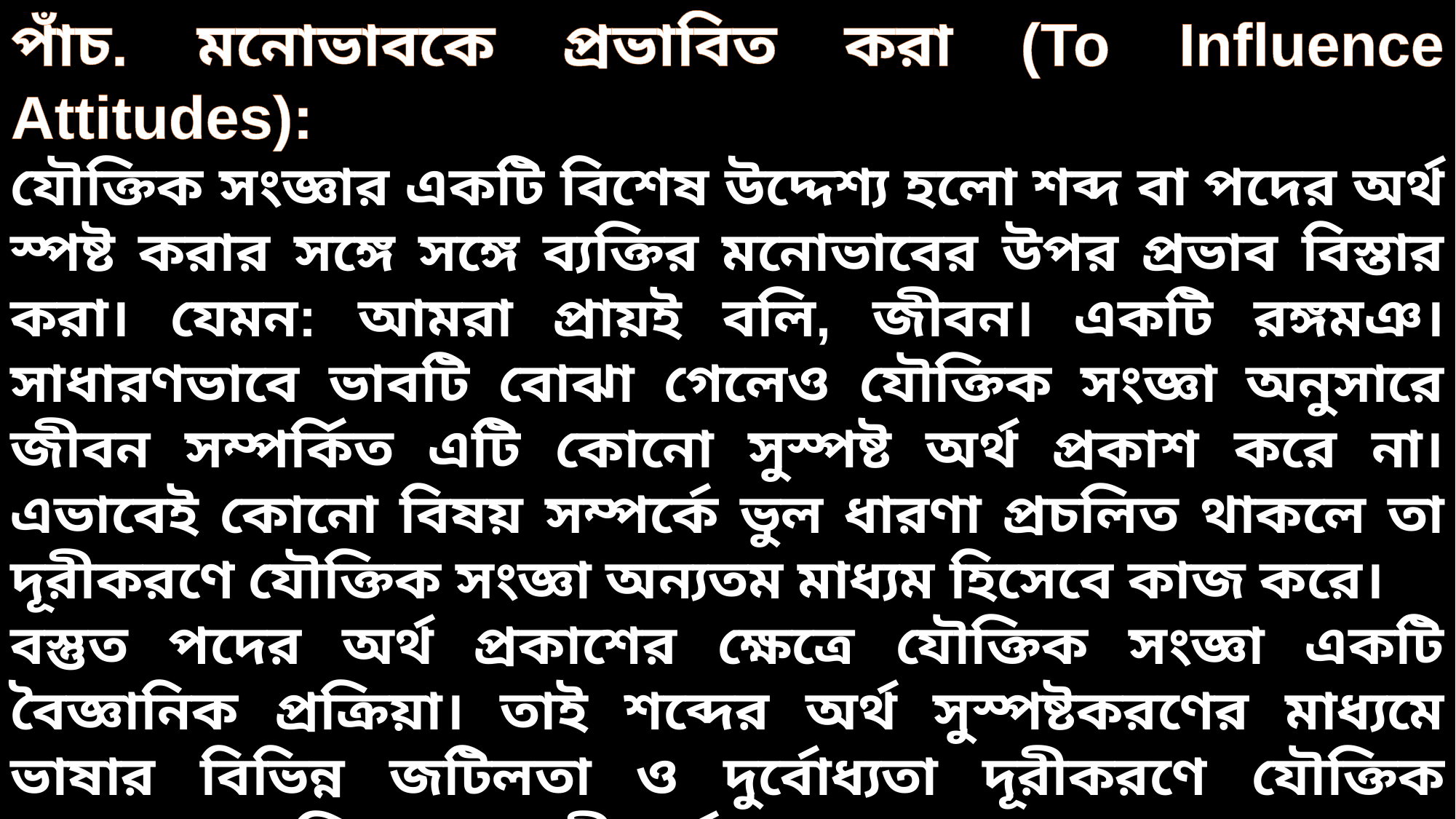

পাঁচ. মনোভাবকে প্রভাবিত করা (To Influence Attitudes):
যৌক্তিক সংজ্ঞার একটি বিশেষ উদ্দেশ্য হলো শব্দ বা পদের অর্থ স্পষ্ট করার সঙ্গে সঙ্গে ব্যক্তির মনোভাবের উপর প্রভাব বিস্তার করা। যেমন: আমরা প্রায়ই বলি, জীবন। একটি রঙ্গমঞ। সাধারণভাবে ভাবটি বোঝা গেলেও যৌক্তিক সংজ্ঞা অনুসারে জীবন সম্পর্কিত এটি কোনো সুস্পষ্ট অর্থ প্রকাশ করে না। এভাবেই কোনো বিষয় সম্পর্কে ভুল ধারণা প্রচলিত থাকলে তা দূরীকরণে যৌক্তিক সংজ্ঞা অন্যতম মাধ্যম হিসেবে কাজ করে।
বস্তুত পদের অর্থ প্রকাশের ক্ষেত্রে যৌক্তিক সংজ্ঞা একটি বৈজ্ঞানিক প্রক্রিয়া। তাই শব্দের অর্থ সুস্পষ্টকরণের মাধ্যমে ভাষার বিভিন্ন জটিলতা ও দুর্বোধ্যতা দূরীকরণে যৌক্তিক সংজ্ঞার প্রাসঙ্গিকতা অনস্বীকার্য ।